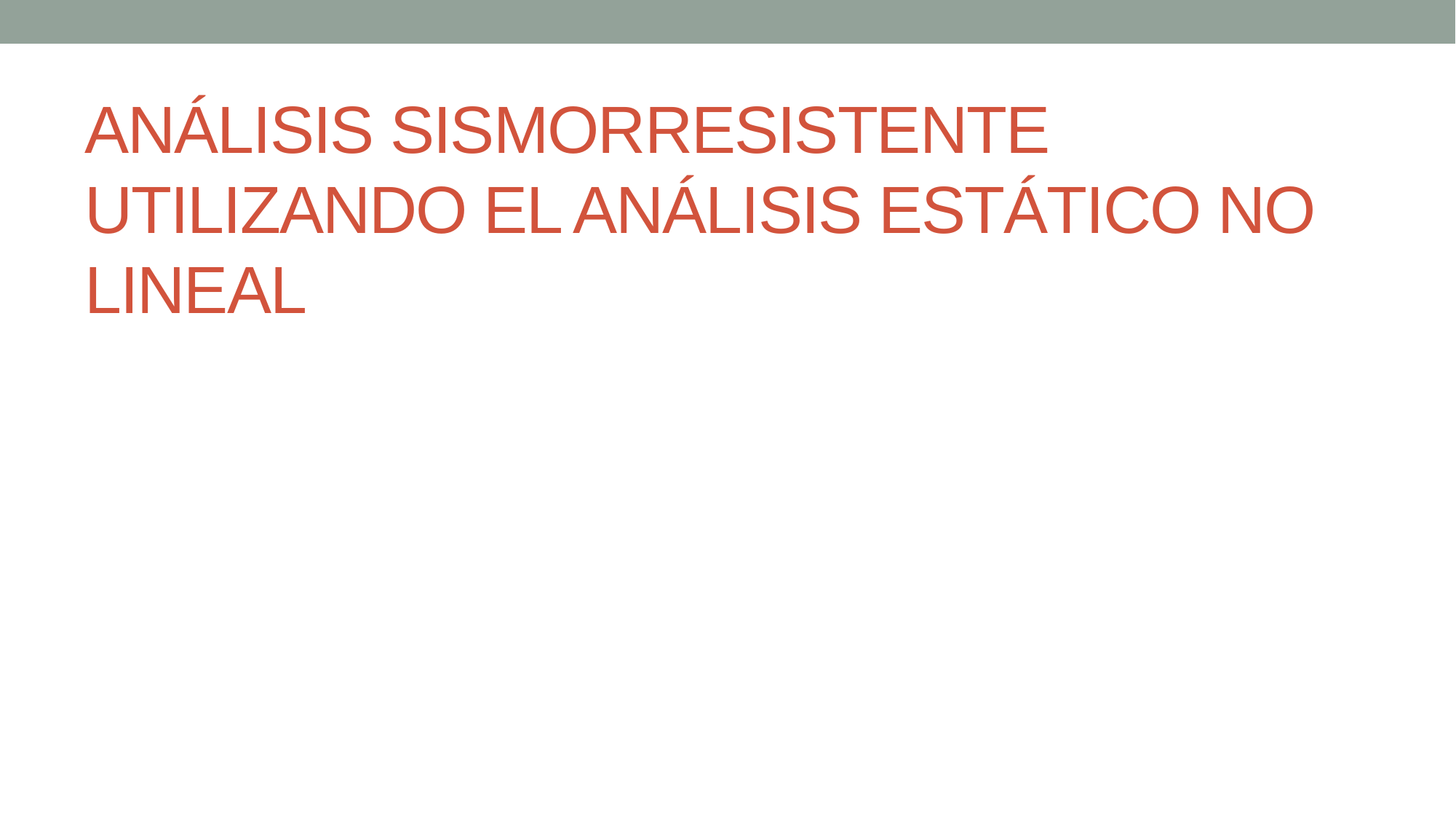

# ANÁLISIS SISMORRESISTENTE UTILIZANDO EL ANÁLISIS ESTÁTICO NO LINEAL